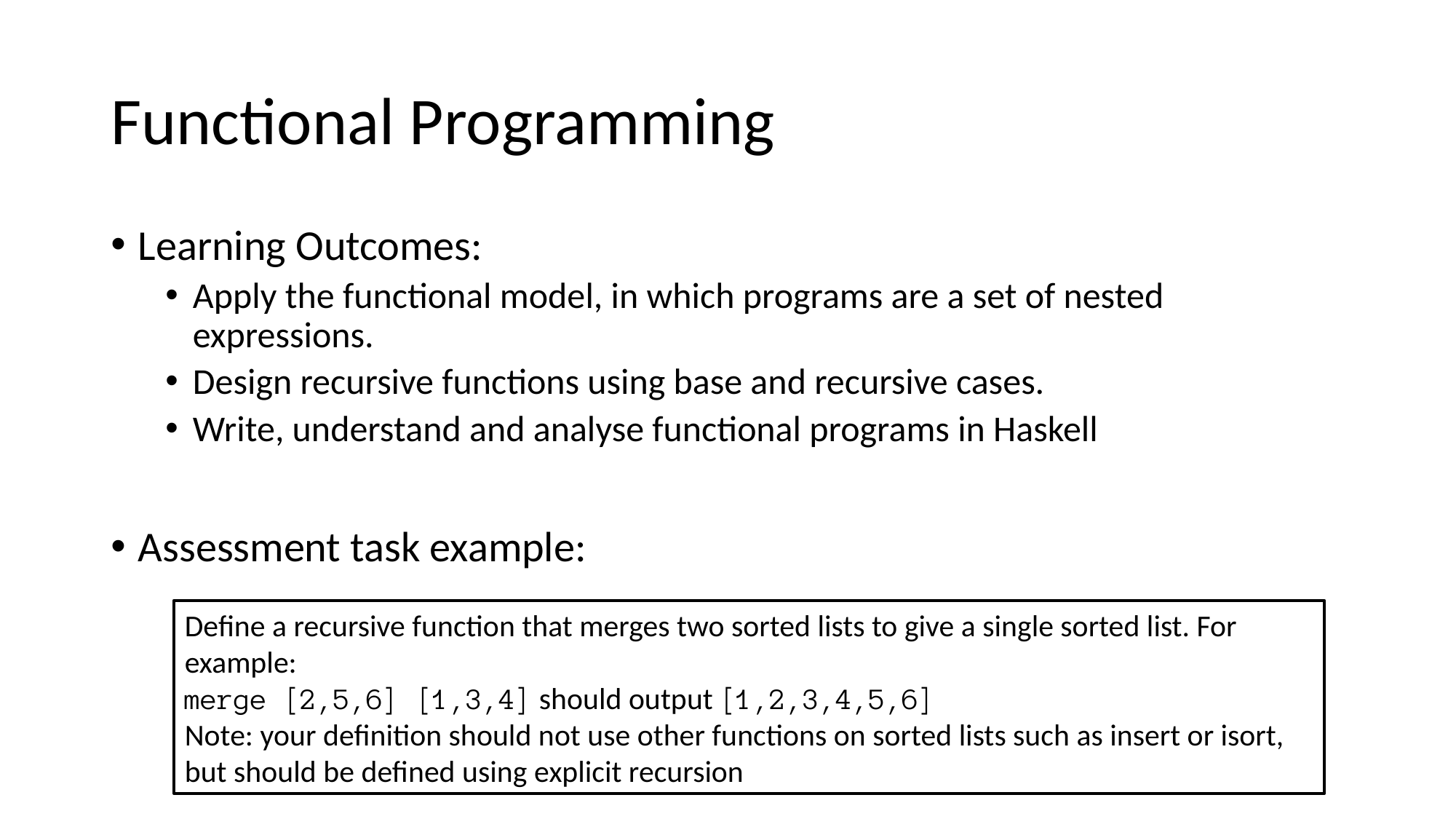

# Functional Programming
Learning Outcomes:
Apply the functional model, in which programs are a set of nested expressions.
Design recursive functions using base and recursive cases.
Write, understand and analyse functional programs in Haskell

Assessment task example:

Define a recursive function that merges two sorted lists to give a single sorted list. For example:
merge [2,5,6] [1,3,4] should output [1,2,3,4,5,6]
Note: your definition should not use other functions on sorted lists such as insert or isort, but should be defined using explicit recursion